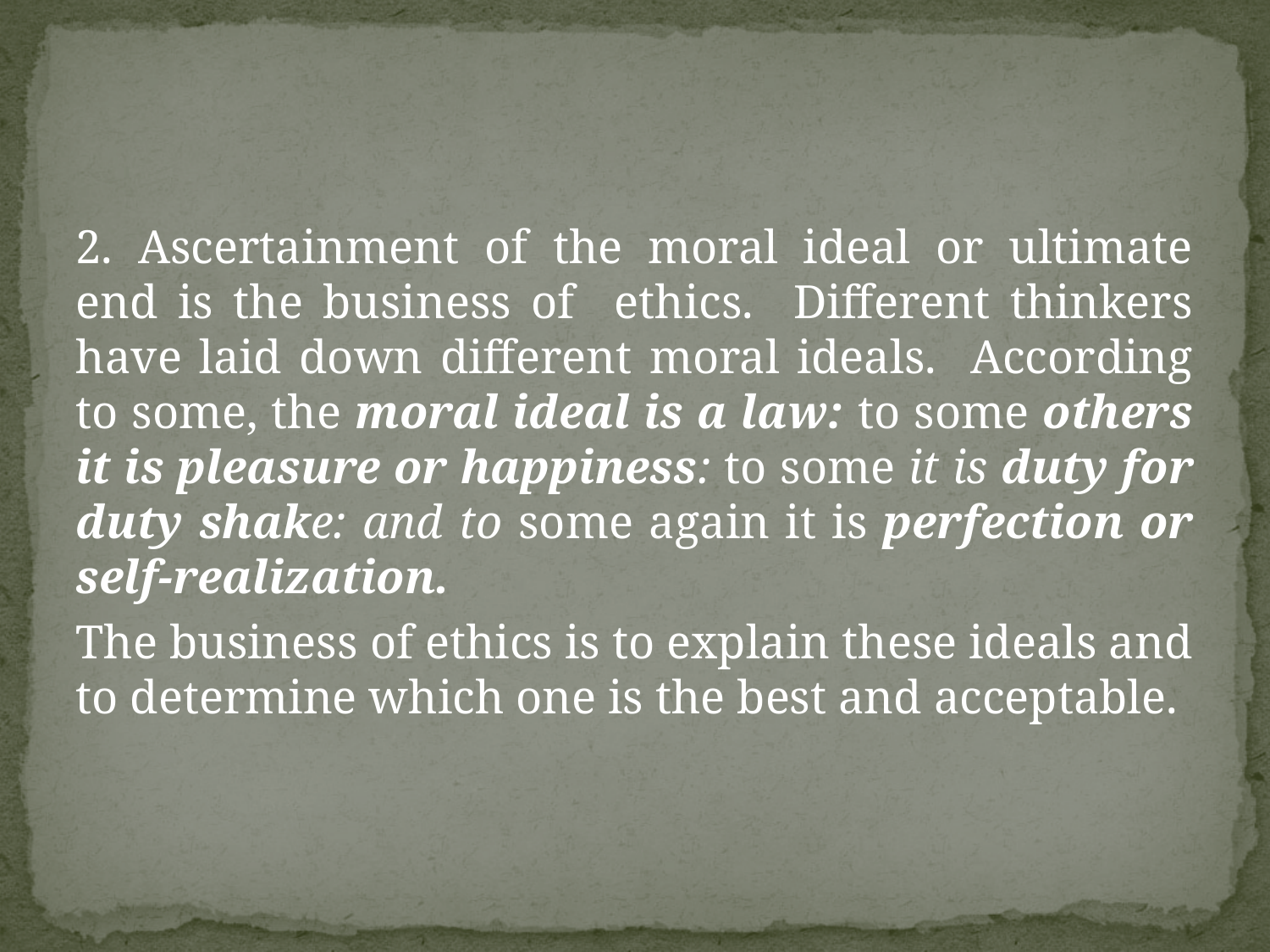

2. Ascertainment of the moral ideal or ultimate end is the business of  ethics.  Different thinkers have laid down different moral ideals.  According to some, the moral ideal is a law: to some others it is pleasure or happiness: to some it is duty for duty shake: and to some again it is perfection or self-realization.
The business of ethics is to explain these ideals and to determine which one is the best and acceptable.